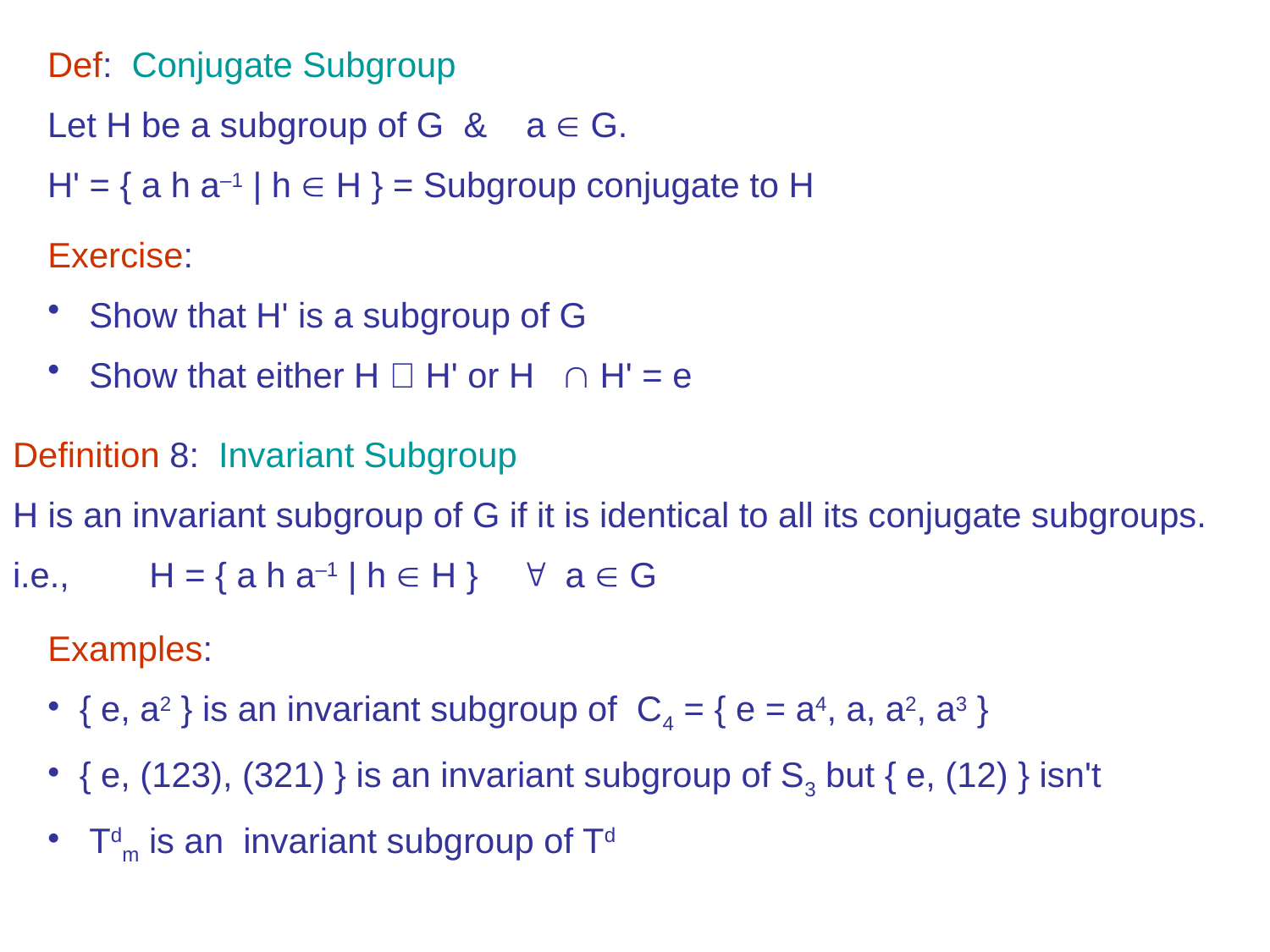

Def:  Conjugate Subgroup
Let H be a subgroup of G  &    a ∈ G.
H' = { a h a–1 | h ∈ H } = Subgroup conjugate to H
Exercise:
   Show that H' is a subgroup of G
   Show that either H ≈ H' or H  ∩ H' = e
Definition 8:  Invariant Subgroup
H is an invariant subgroup of G if it is identical to all its conjugate subgroups.
i.e.,	 H = { a h a–1 | h ∈ H }  	∀  a ∈ G
Examples:
  { e, a2 } is an invariant subgroup of  C4 = { e = a4, a, a2, a3 }
  { e, (123), (321) } is an invariant subgroup of S3 but { e, (12) } isn't
   Tdm is an  invariant subgroup of Td